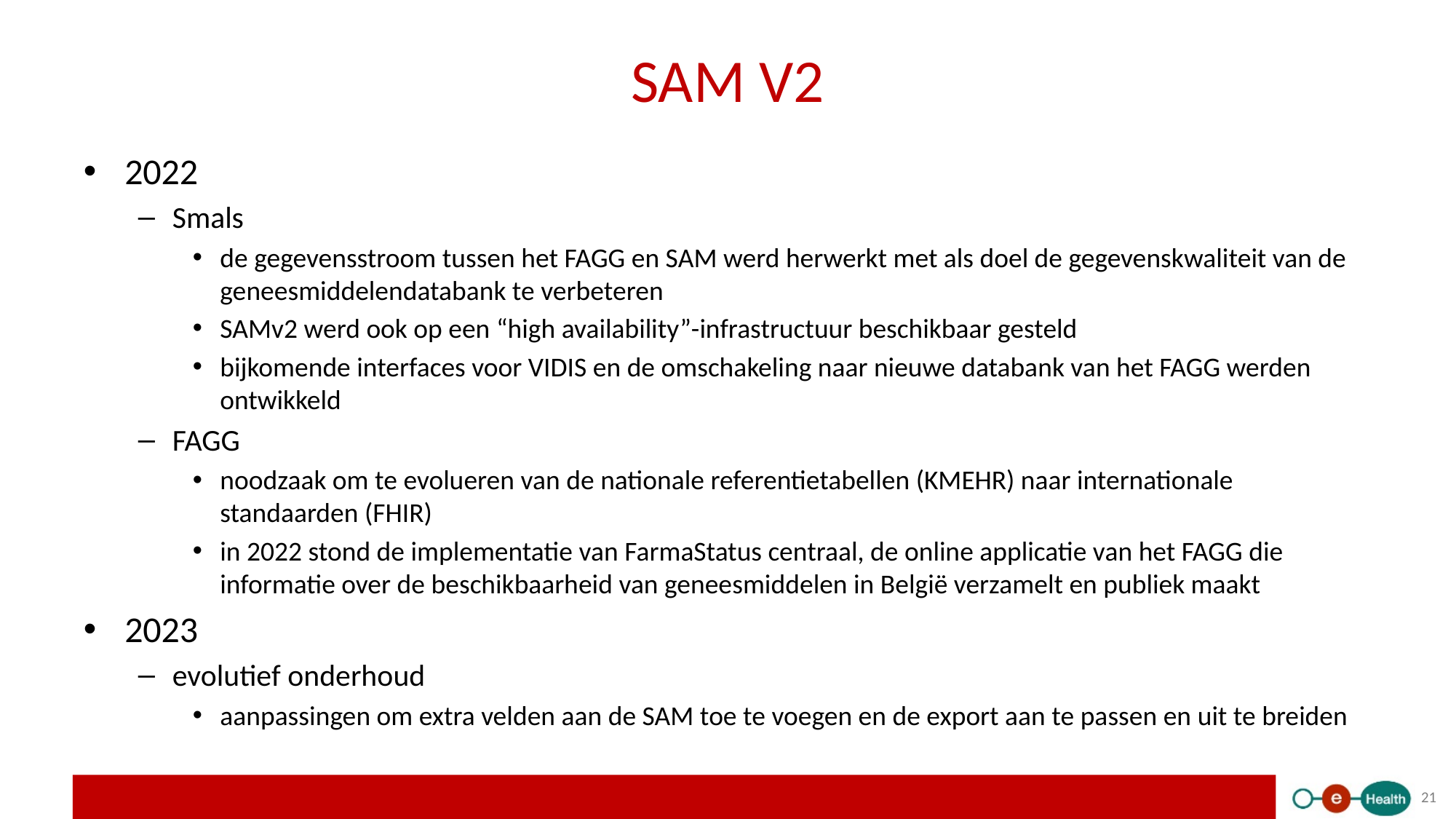

# SAM V2
2022
Smals
de gegevensstroom tussen het FAGG en SAM werd herwerkt met als doel de gegevenskwaliteit van de geneesmiddelendatabank te verbeteren
SAMv2 werd ook op een “high availability”-infrastructuur beschikbaar gesteld
bijkomende interfaces voor VIDIS en de omschakeling naar nieuwe databank van het FAGG werden ontwikkeld
FAGG
noodzaak om te evolueren van de nationale referentietabellen (KMEHR) naar internationale standaarden (FHIR)
in 2022 stond de implementatie van FarmaStatus centraal, de online applicatie van het FAGG die informatie over de beschikbaarheid van geneesmiddelen in België verzamelt en publiek maakt
2023
evolutief onderhoud
aanpassingen om extra velden aan de SAM toe te voegen en de export aan te passen en uit te breiden

21